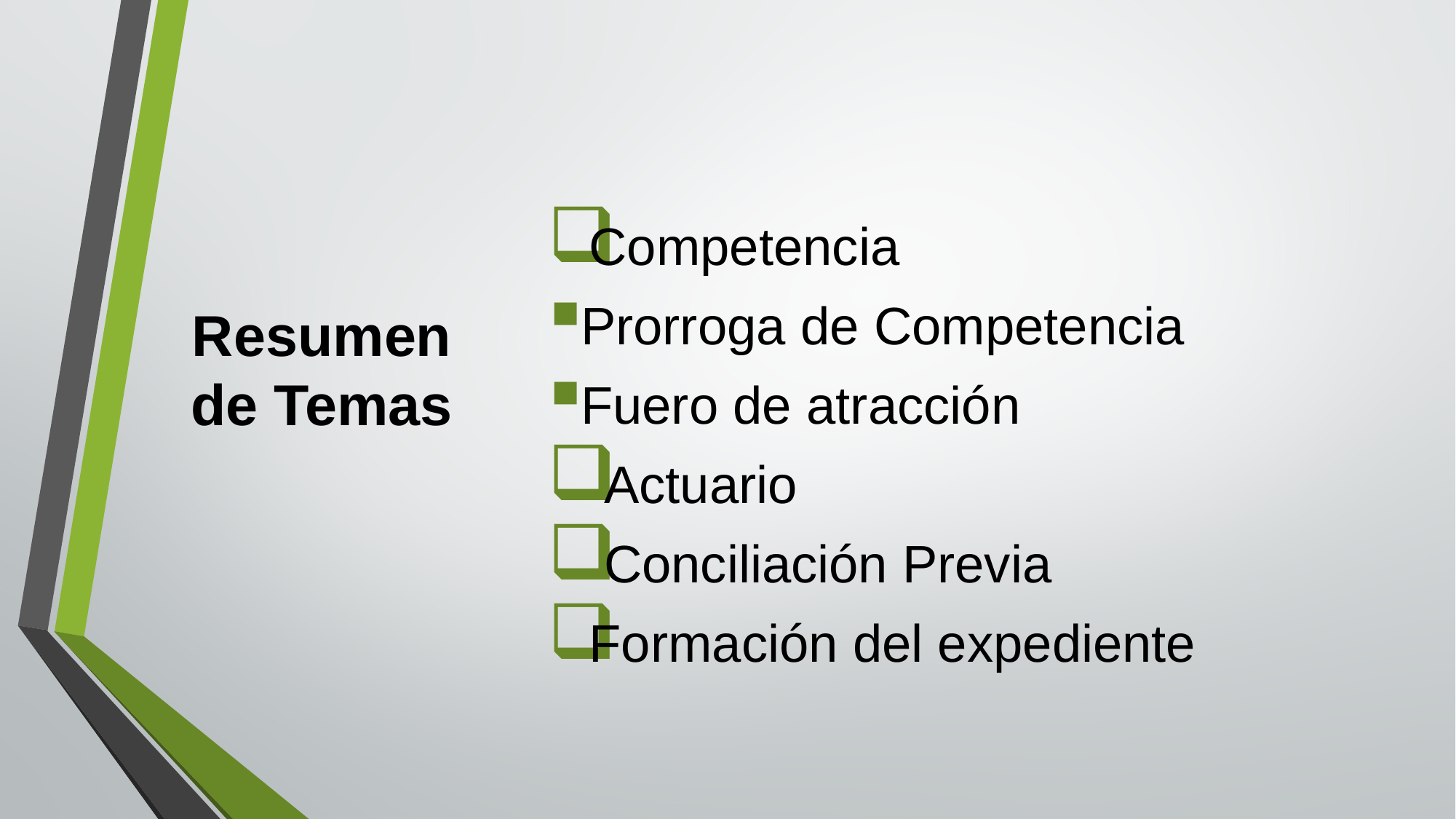

Competencia
Prorroga de Competencia
Fuero de atracción
 Actuario
 Conciliación Previa
Formación del expediente

# Resumen de Temas